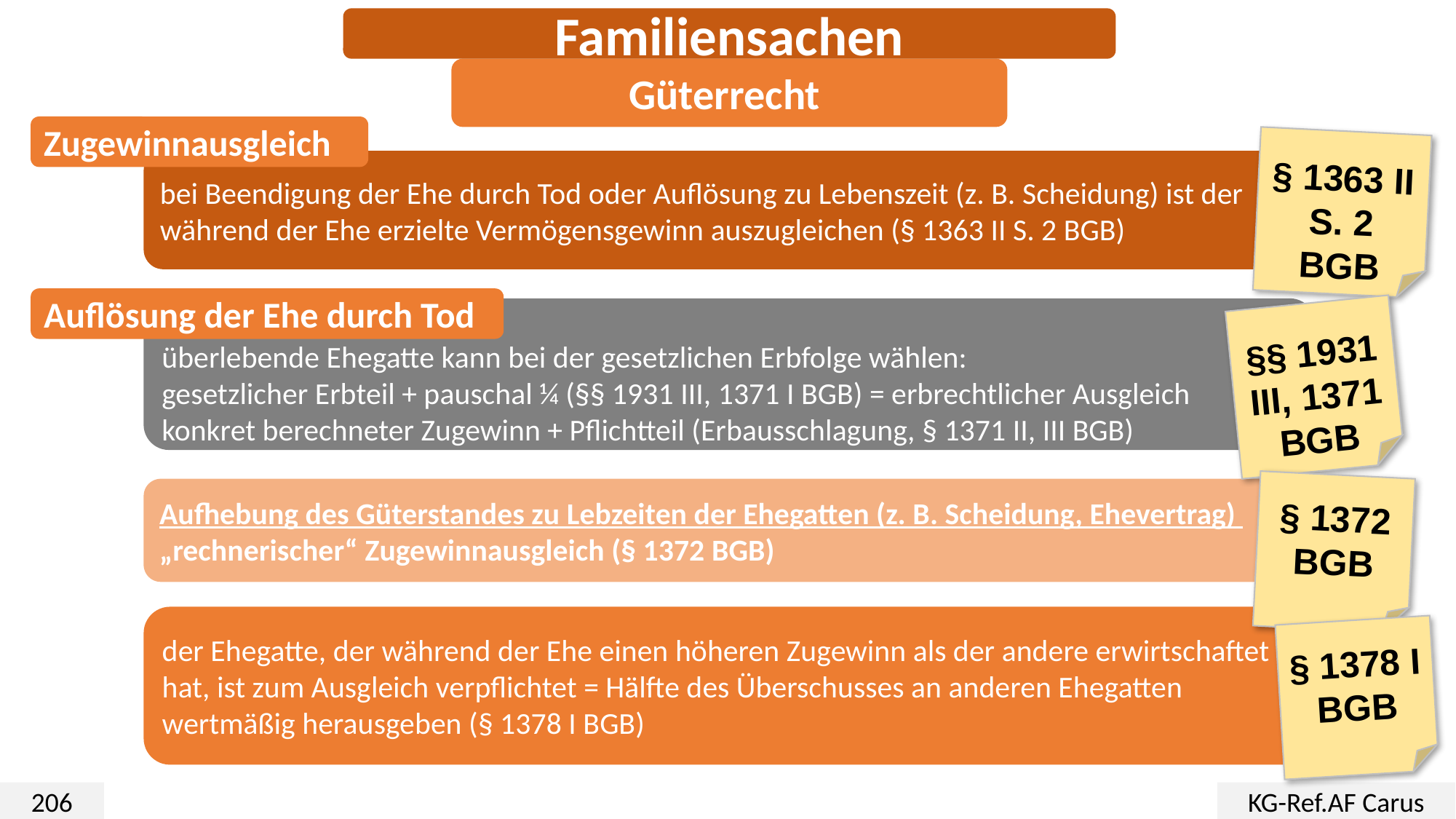

Familiensachen
Güterrecht
Zugewinnausgleich

§ 1363 II S. 2 BGB

bei Beendigung der Ehe durch Tod oder Auflösung zu Lebenszeit (z. B. Scheidung) ist der während der Ehe erzielte Vermögensgewinn auszugleichen (§ 1363 II S. 2 BGB)
Auflösung der Ehe durch Tod

überlebende Ehegatte kann bei der gesetzlichen Erbfolge wählen:
gesetzlicher Erbteil + pauschal ¼ (§§ 1931 III, 1371 I BGB) = erbrechtlicher Ausgleich
konkret berechneter Zugewinn + Pflichtteil (Erbausschlagung, § 1371 II, III BGB)

§§ 1931 III, 1371 BGB

§ 1372 BGB

Aufhebung des Güterstandes zu Lebzeiten der Ehegatten (z. B. Scheidung, Ehevertrag)
„rechnerischer“ Zugewinnausgleich (§ 1372 BGB)
der Ehegatte, der während der Ehe einen höheren Zugewinn als der andere erwirtschaftet hat, ist zum Ausgleich verpflichtet = Hälfte des Überschusses an anderen Ehegatten wertmäßig herausgeben (§ 1378 I BGB)

§ 1378 I BGB

206
KG-Ref.AF Carus